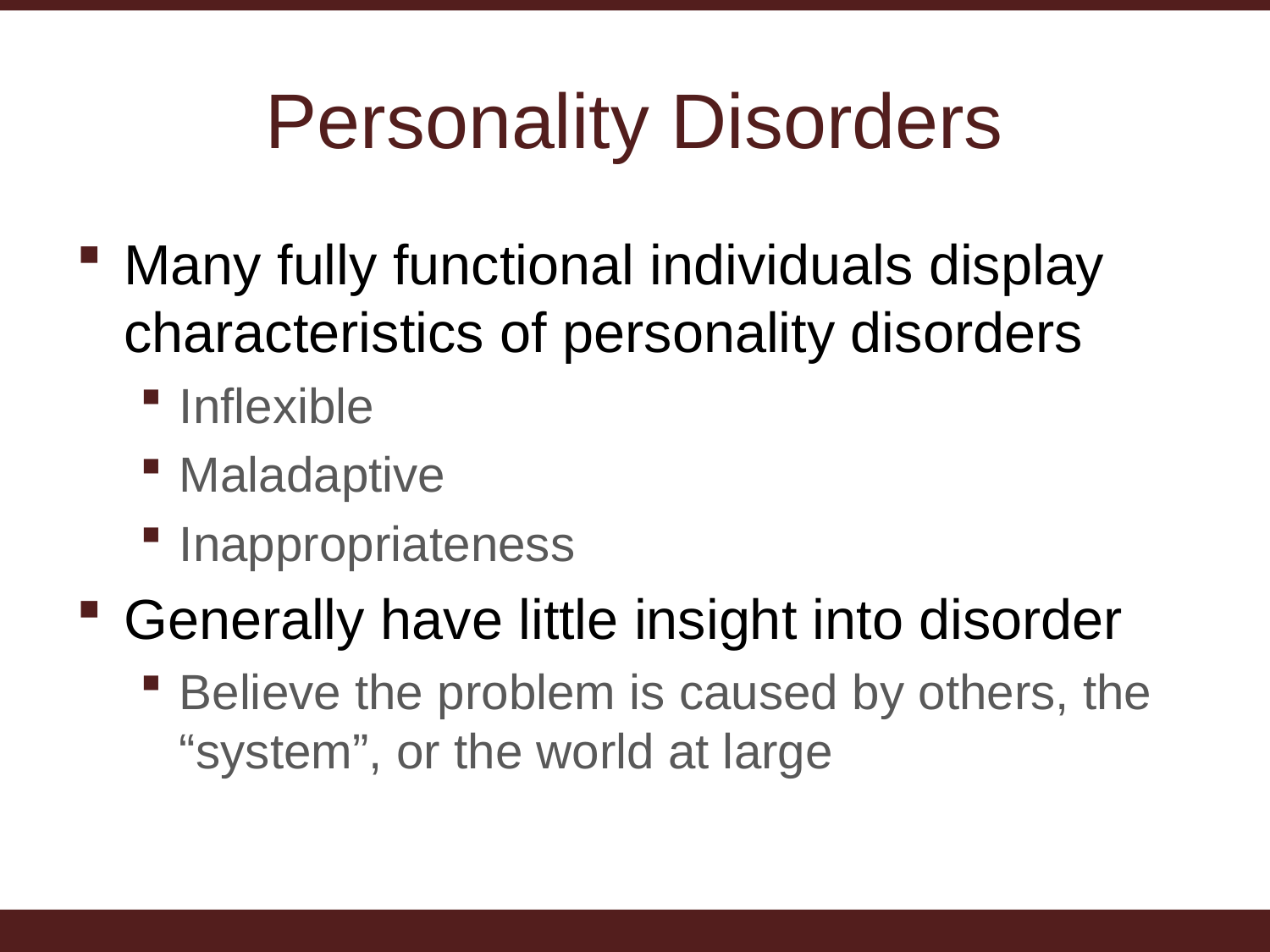

# Personality Disorders
Many fully functional individuals display characteristics of personality disorders
Inflexible
Maladaptive
Inappropriateness
Generally have little insight into disorder
Believe the problem is caused by others, the “system”, or the world at large